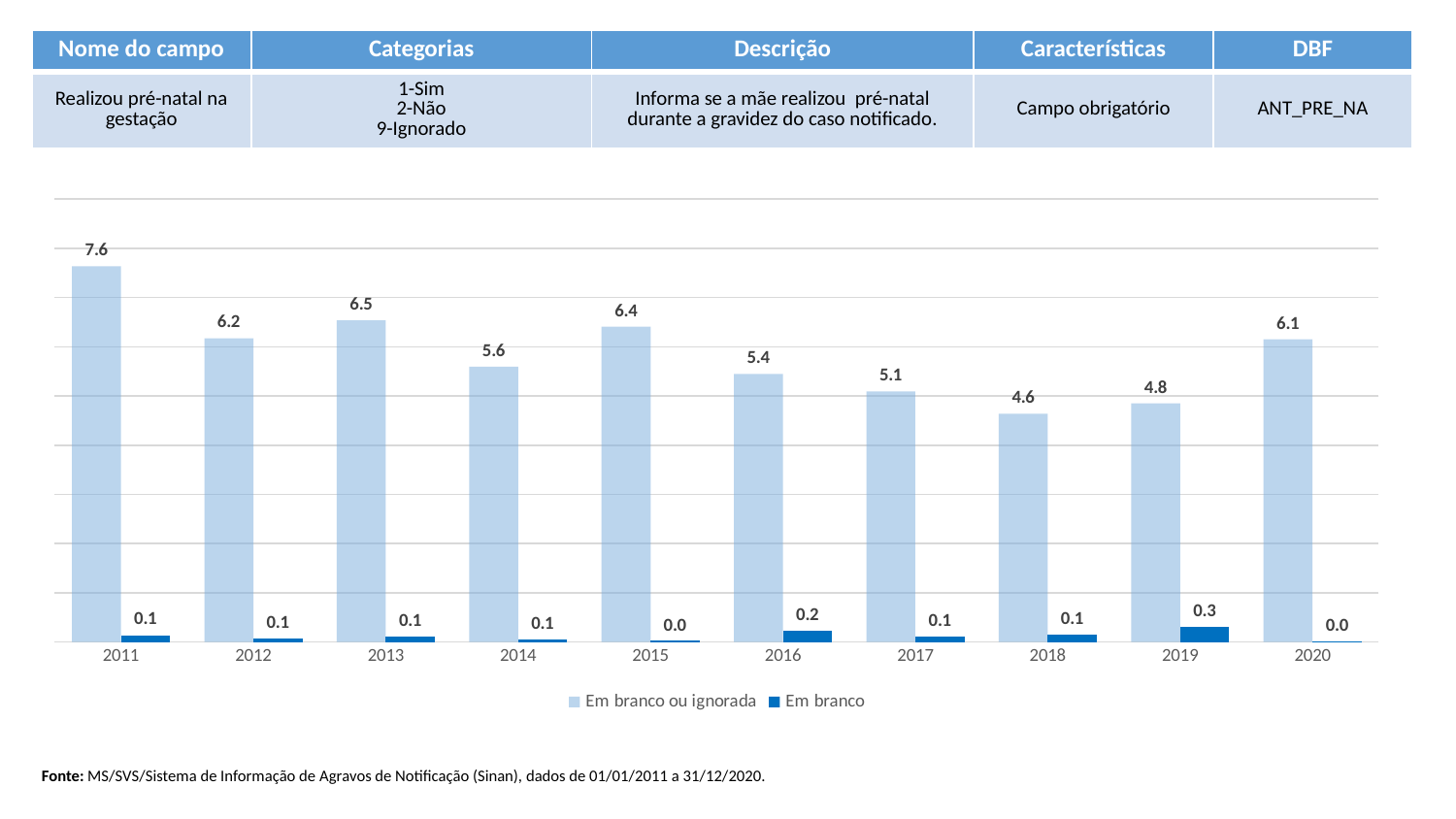

| Nome do campo | Categorias | Descrição | Características | DBF |
| --- | --- | --- | --- | --- |
| Realizou pré-natal na gestação | 1-Sim 2-Não 9-Ignorado | Informa se a mãe realizou pré-natal durante a gravidez do caso notificado. | Campo obrigatório | ANT\_PRE\_NA |

### Chart

| Category | Em branco ou ignorada | Em branco |
|---|---|---|
| 2011 | 7.633658763365876 | 0.1394700139470014 |
| 2012 | 6.171803478791578 | 0.061031431187061336 |
| 2013 | 6.536839493922104 | 0.1116348300669809 |
| 2014 | 5.593507627510401 | 0.05136370640505419 |
| 2015 | 6.407832261859742 | 0.02100928610445817 |
| 2016 | 5.444876883357097 | 0.21964471503988287 |
| 2017 | 5.088715628709854 | 0.11550678602367889 |
| 2018 | 4.64025633556656 | 0.14273230410719487 |
| 2019 | 4.846741517429093 | 0.30002165104698275 |
| 2020 | 6.14954018392643 | 0.019992003198720514 |
Fonte: MS/SVS/Sistema de Informação de Agravos de Notificação (Sinan), dados de 01/01/2011 a 31/12/2020.